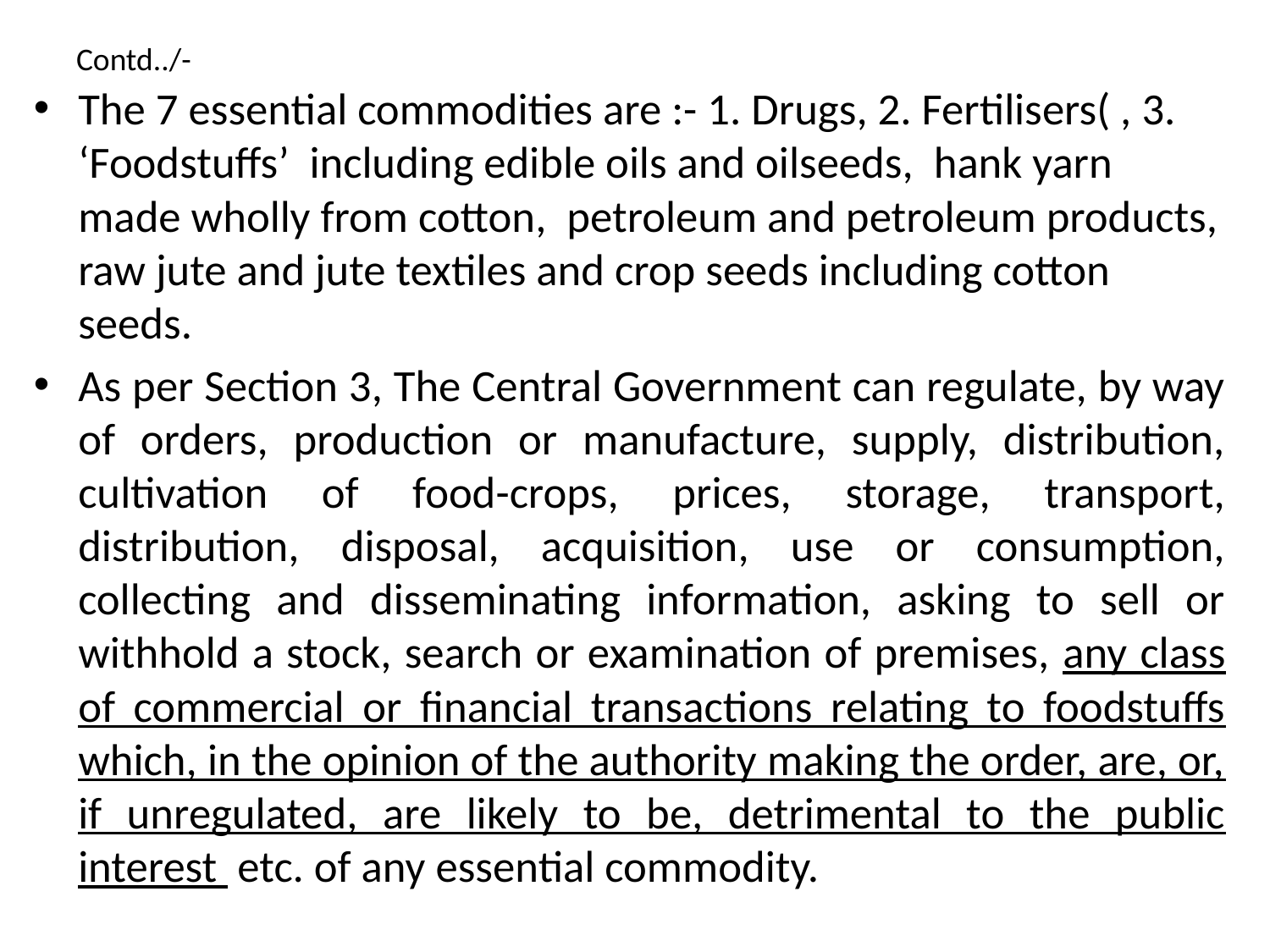

# Contd../-
The 7 essential commodities are :- 1. Drugs, 2. Fertilisers( , 3. ‘Foodstuffs’  including edible oils and oilseeds,  hank yarn made wholly from cotton,  petroleum and petroleum products, raw jute and jute textiles and crop seeds including cotton seeds.
As per Section 3, The Central Government can regulate, by way of orders, production or manufacture, supply, distribution, cultivation of food-crops, prices, storage, transport, distribution, disposal, acquisition, use or consumption, collecting and disseminating information, asking to sell or withhold a stock, search or examination of premises, any class of commercial or financial transactions relating to foodstuffs which, in the opinion of the authority making the order, are, or, if unregulated, are likely to be, detrimental to the public interest  etc. of any essential commodity.